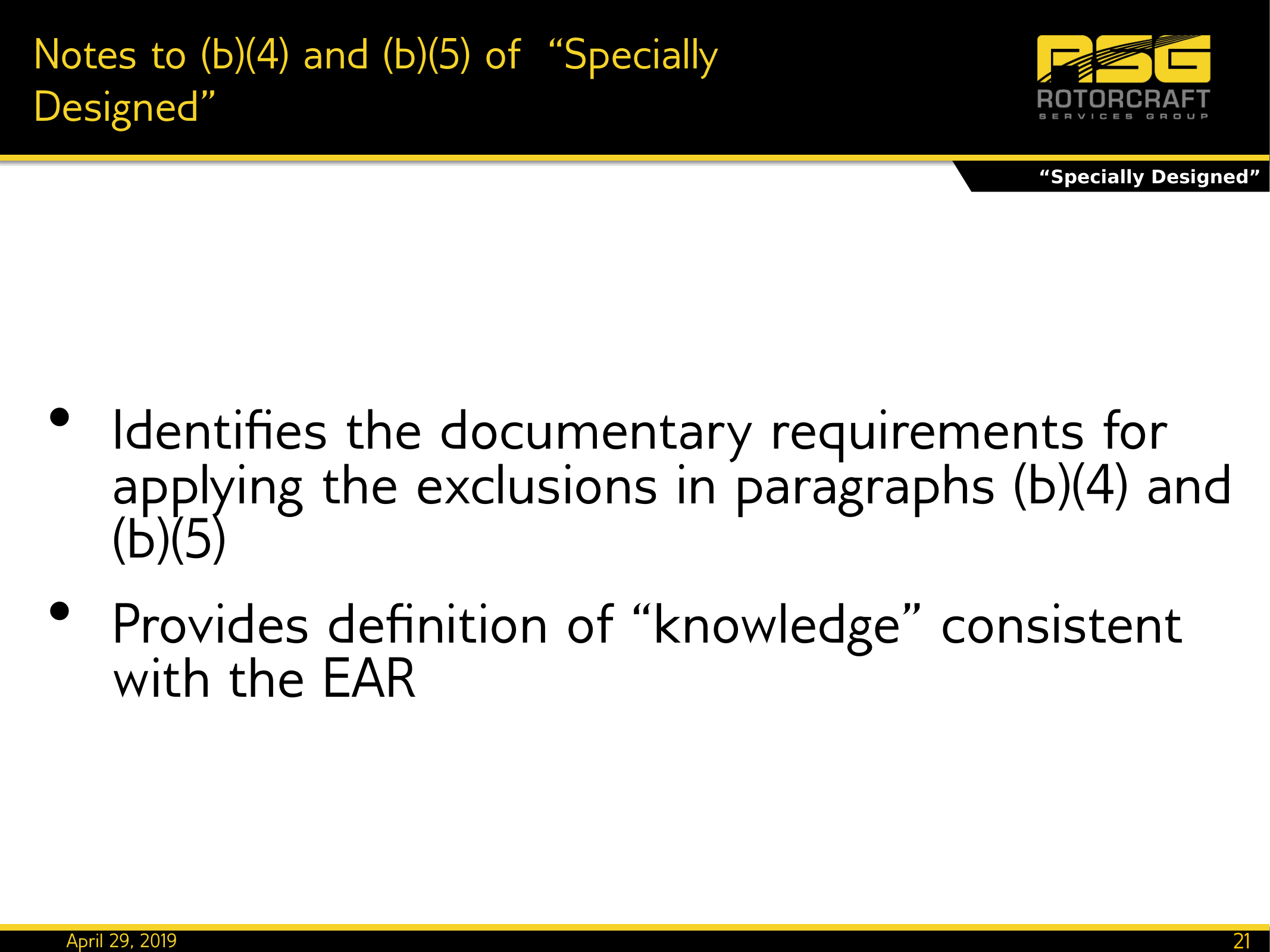

# Notes to (b)(4) and (b)(5) of  “Specially Designed”
“Specially Designed”
Identifies the documentary requirements for applying the exclusions in paragraphs (b)(4) and (b)(5)
Provides definition of “knowledge” consistent with the EAR
21